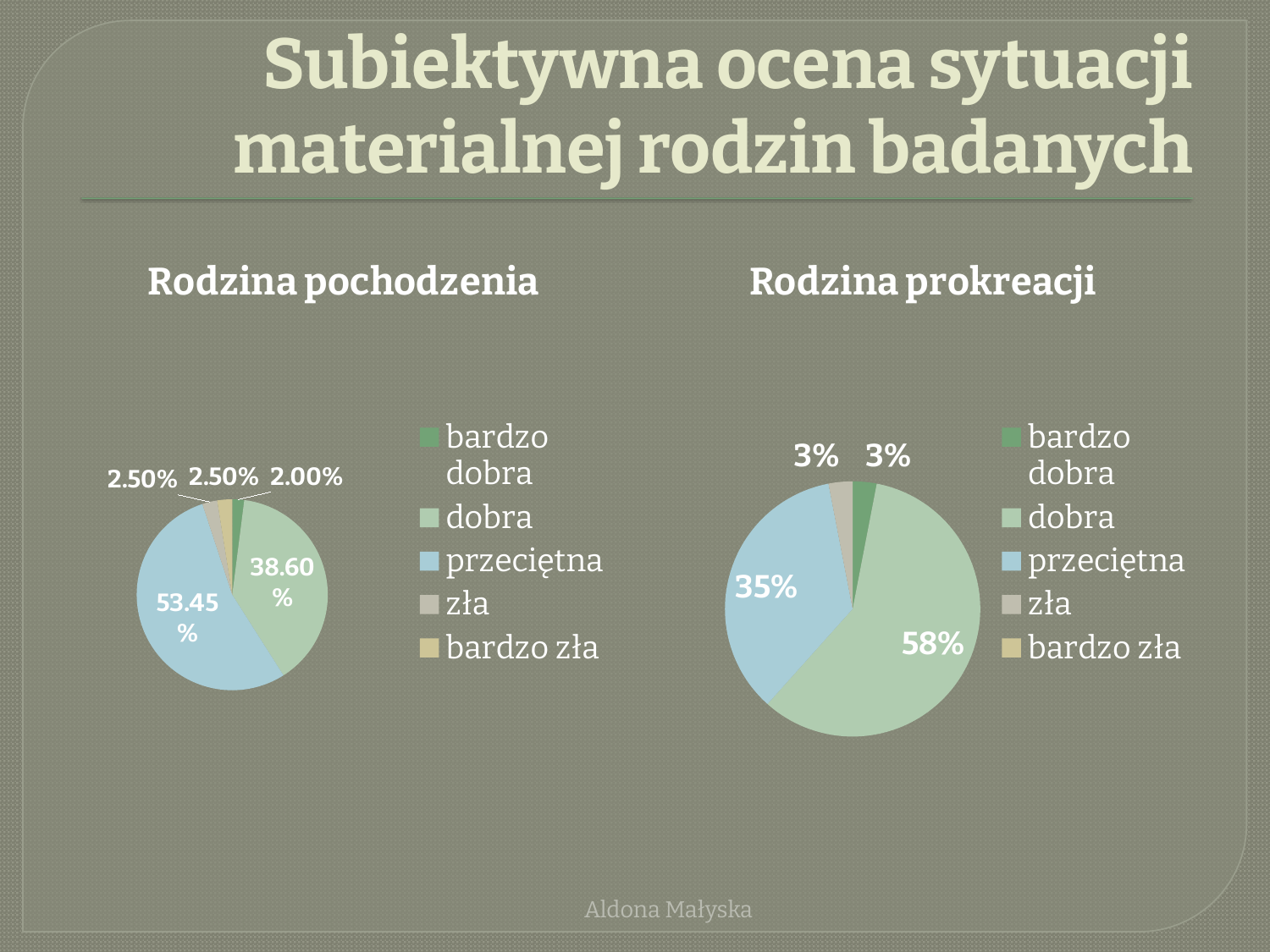

# Subiektywna ocena sytuacji materialnej rodzin badanych

### Chart: Rodzina pochodzenia

| Category | Sprzedaż |
|---|---|
| bardzo dobra | 0.02 |
| dobra | 0.386 |
| przeciętna | 0.5345 |
| zła | 0.025 |
| bardzo zła | 0.025 |

### Chart: Rodzina prokreacji

| Category | Sprzedaż |
|---|---|
| bardzo dobra | 0.03 |
| dobra | 0.58 |
| przeciętna | 0.35 |
| zła | 0.03 |
| bardzo zła | 0.0 |
Aldona Małyska